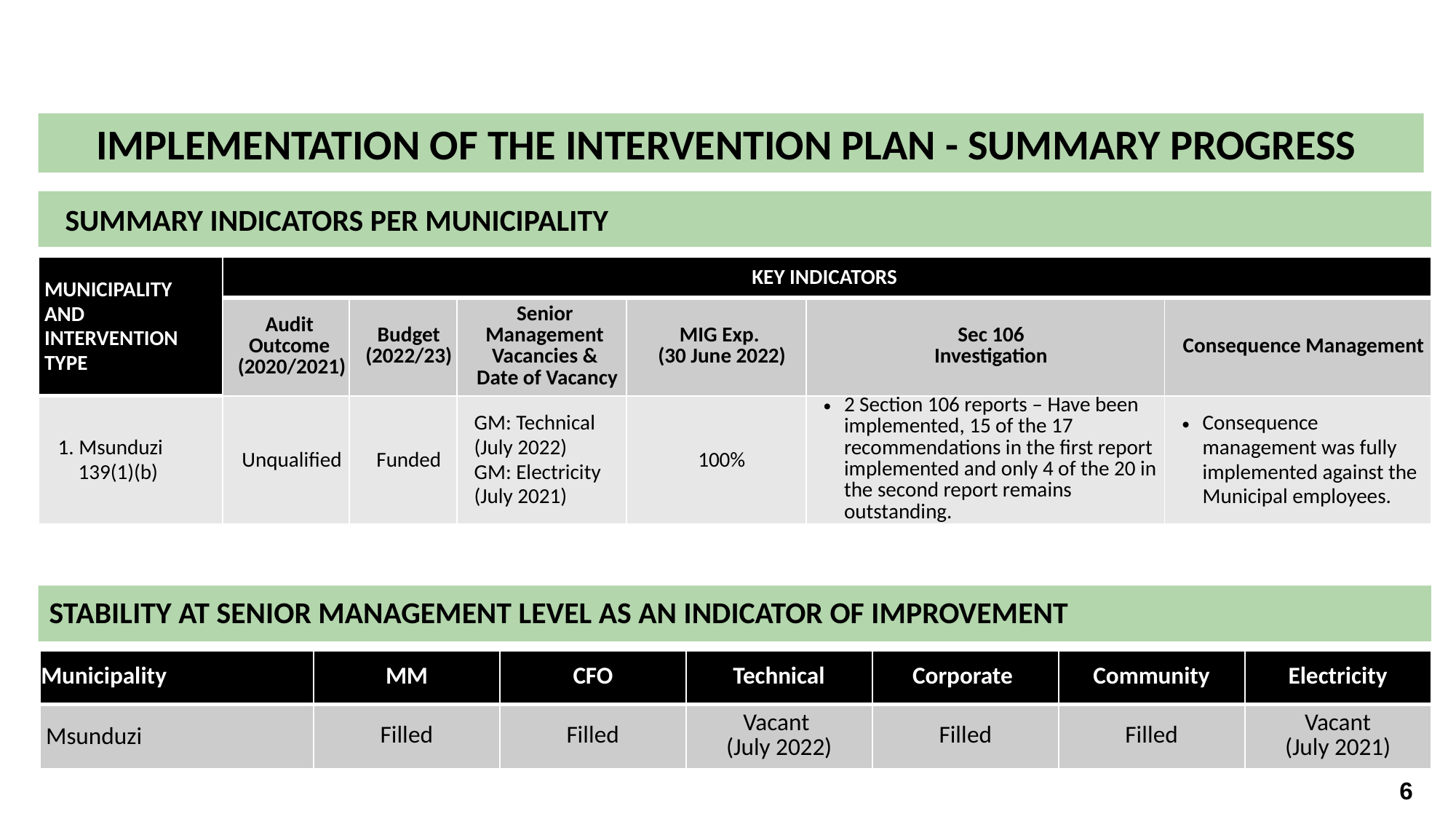

# IMPLEMENTATION OF THE INTERVENTION PLAN - SUMMARY PROGRESS
SUMMARY INDICATORS PER MUNICIPALITY
| MUNICIPALITY AND INTERVENTION TYPE | KEY INDICATORS |  |  |  |  |  |
| --- | --- | --- | --- | --- | --- | --- |
|  | Audit Outcome (2020/2021) | Budget (2022/23) | Senior Management Vacancies & Date of Vacancy | MIG Exp. (30 June 2022) | Sec 106 Investigation | Consequence Management |
| 1. Msunduzi 139(1)(b) | Unqualified | Funded | GM: Technical (July 2022) GM: Electricity (July 2021) | 100% | 2 Section 106 reports – Have been implemented, 15 of the 17 recommendations in the first report implemented and only 4 of the 20 in the second report remains outstanding. | Consequence management was fully implemented against the Municipal employees. |
STABILITY AT SENIOR MANAGEMENT LEVEL AS AN INDICATOR OF IMPROVEMENT
| Municipality | MM | CFO | Technical | Corporate | Community | Electricity |
| --- | --- | --- | --- | --- | --- | --- |
| Msunduzi | Filled | Filled | Vacant (July 2022) | Filled | Filled | Vacant (July 2021) |
6
6